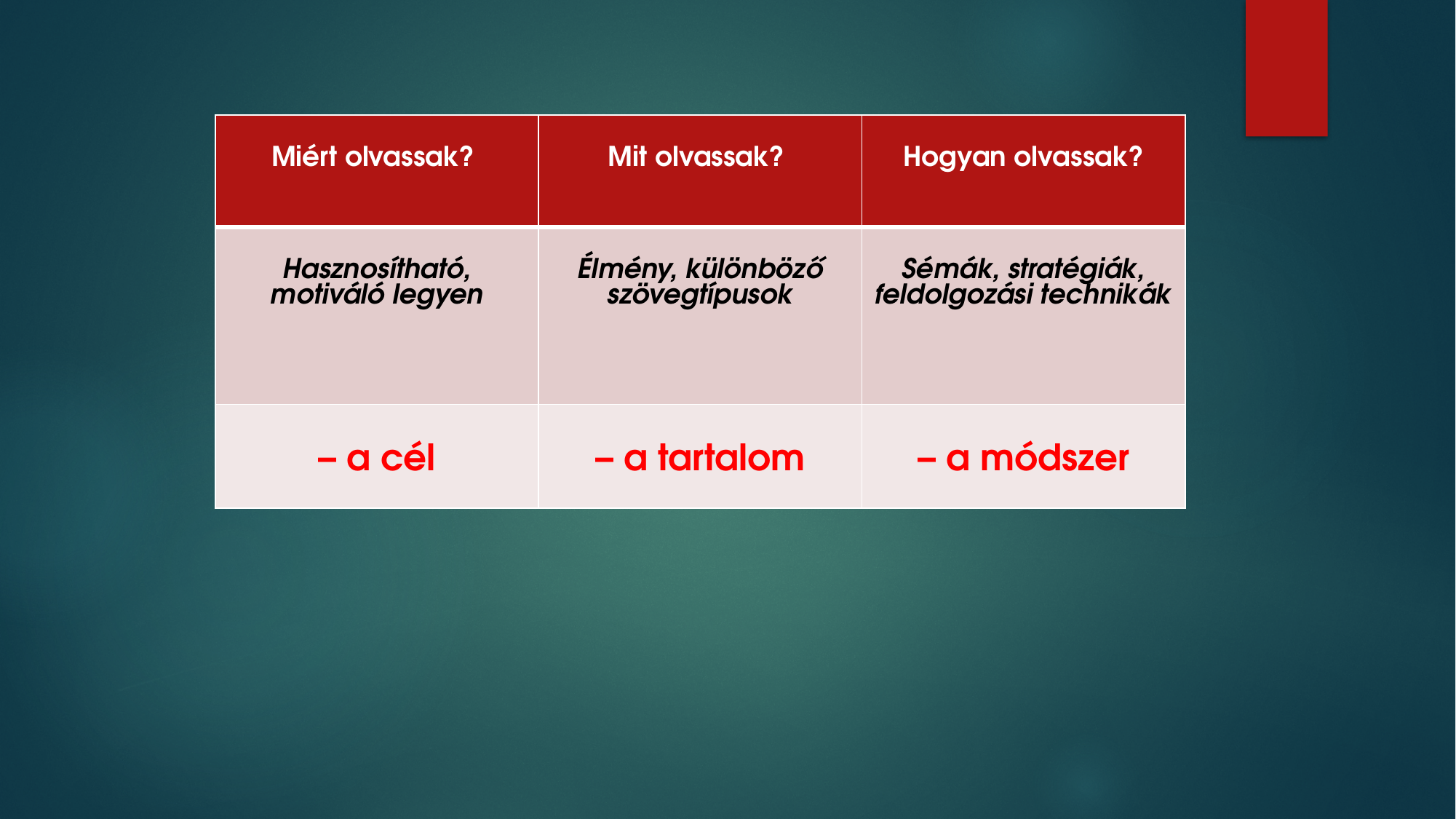

| Miért olvassak? | Mit olvassak? | Hogyan olvassak? |
| --- | --- | --- |
| Hasznosítható, motiváló legyen | Élmény, különböző szövegtípusok | Sémák, stratégiák, feldolgozási technikák |
| – a cél | – a tartalom | – a módszer |